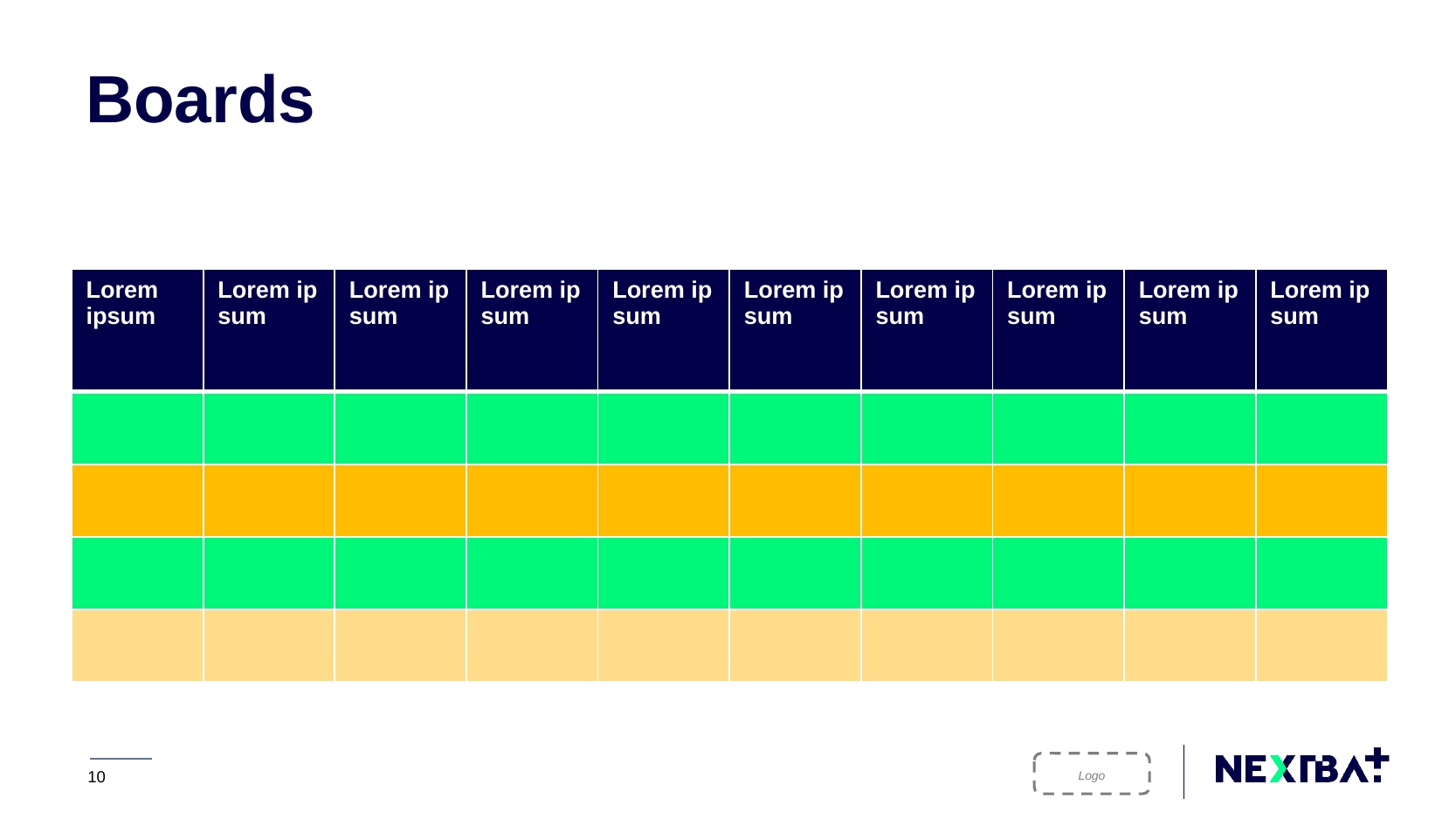

# Boards
| Lorem ipsum | Lorem ipsum | Lorem ipsum | Lorem ipsum | Lorem ipsum | Lorem ipsum | Lorem ipsum | Lorem ipsum | Lorem ipsum | Lorem ipsum |
| --- | --- | --- | --- | --- | --- | --- | --- | --- | --- |
|  |  |  |  |  |  |  |  |  |  |
|  |  |  |  |  |  |  |  |  |  |
|  |  |  |  |  |  |  |  |  |  |
|  |  |  |  |  |  |  |  |  |  |